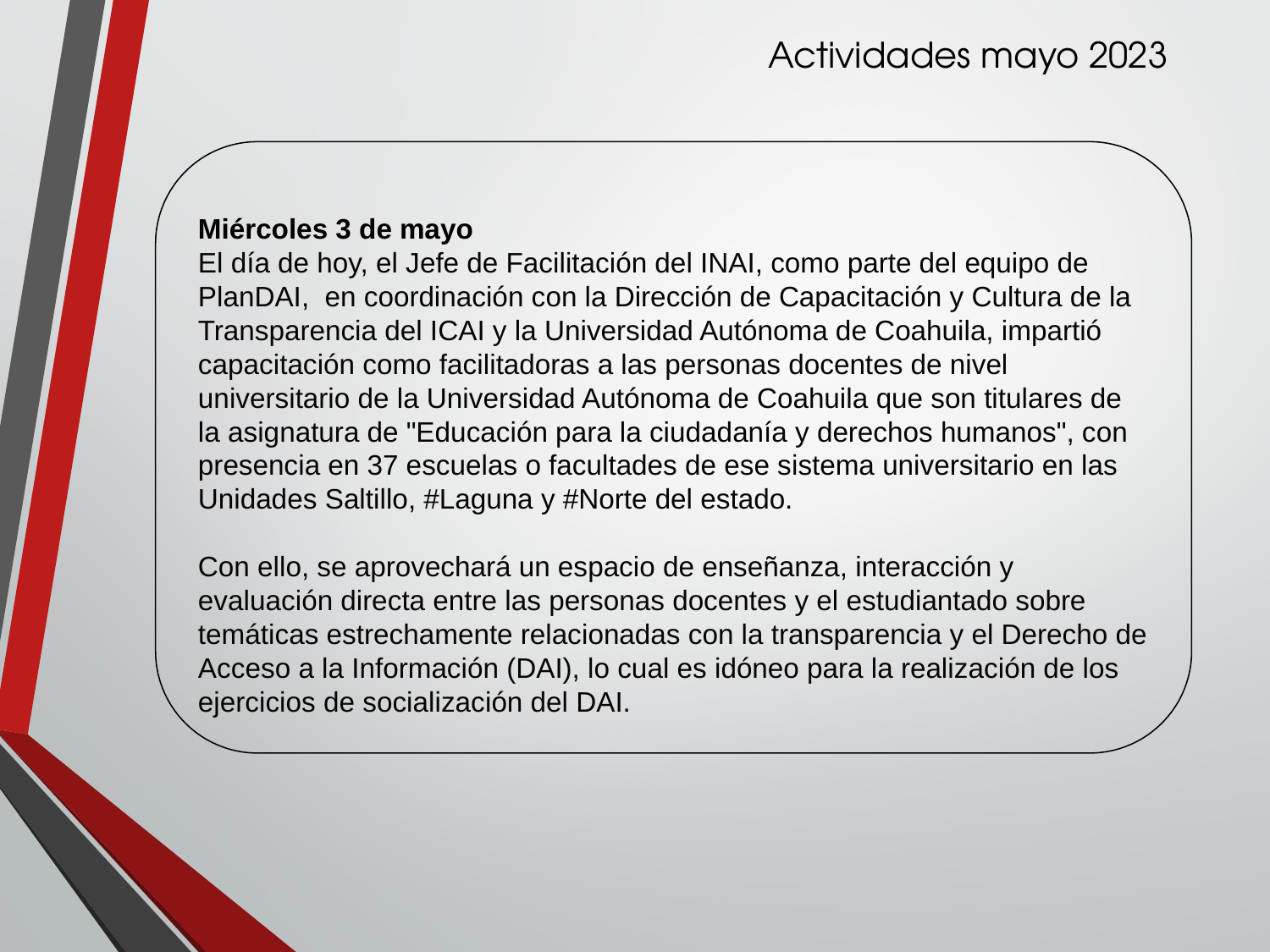

Actividades mayo 2023

Miércoles 3 de mayo
El día de hoy, el Jefe de Facilitación del INAI, como parte del equipo de PlanDAI,  en coordinación con la Dirección de Capacitación y Cultura de la Transparencia del ICAI y la Universidad Autónoma de Coahuila, impartió capacitación como facilitadoras a las personas docentes de nivel universitario de la Universidad Autónoma de Coahuila que son titulares de la asignatura de "Educación para la ciudadanía y derechos humanos", con presencia en 37 escuelas o facultades de ese sistema universitario en las Unidades Saltillo, #Laguna y #Norte del estado.

Con ello, se aprovechará un espacio de enseñanza, interacción y evaluación directa entre las personas docentes y el estudiantado sobre temáticas estrechamente relacionadas con la transparencia y el Derecho de Acceso a la Información (DAI), lo cual es idóneo para la realización de los ejercicios de socialización del DAI.